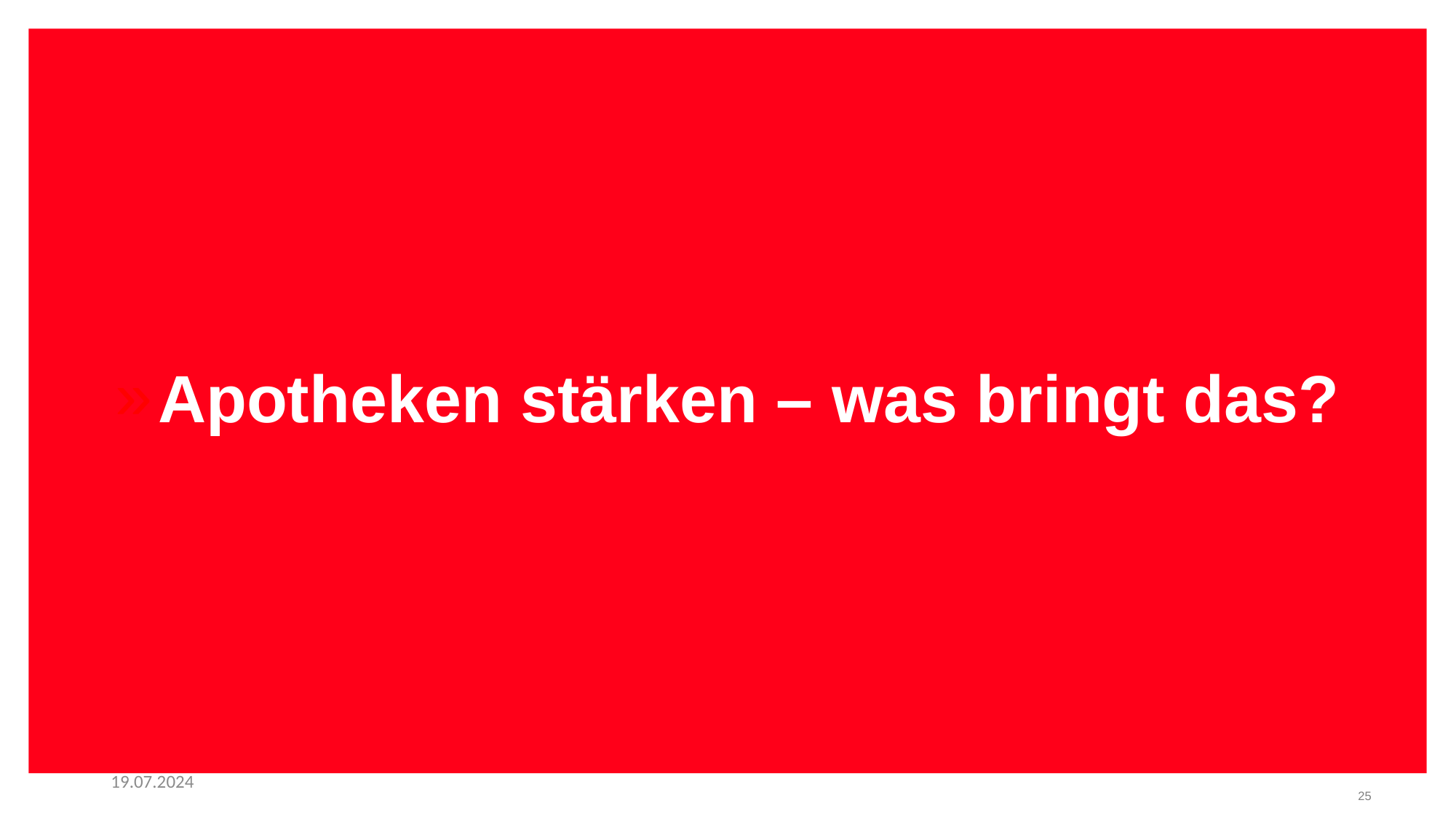

Apotheken stärken – was bringt das?
19.07.2024
25